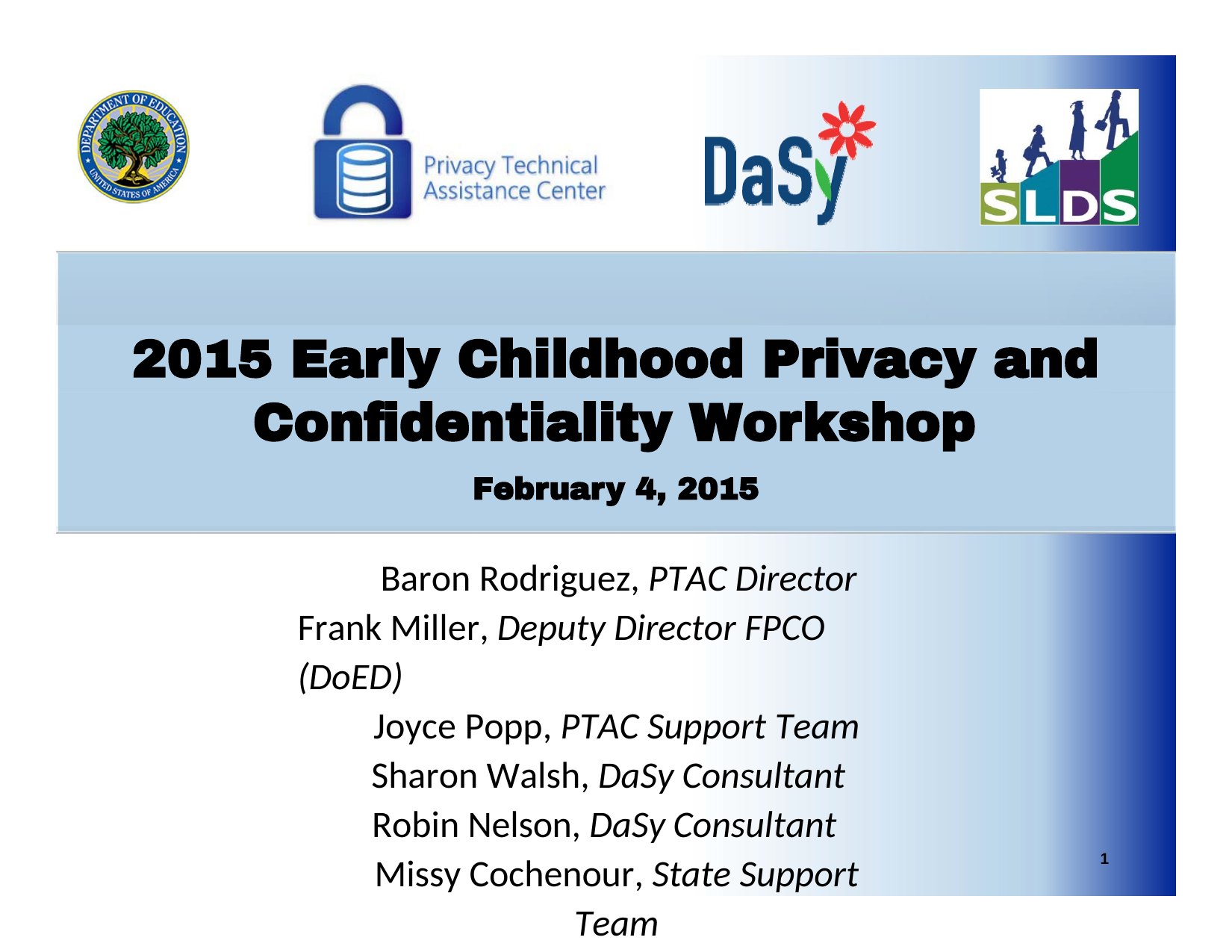

2015 Early Childhood Privacy and Confidentiality Workshop
February 4, 2015

Baron Rodriguez, PTAC Director
Frank Miller, Deputy Director FPCO (DoED)
Joyce Popp, PTAC Support Team Sharon Walsh, DaSy Consultant
Robin Nelson, DaSy Consultant
Missy Cochenour, State Support Team
1